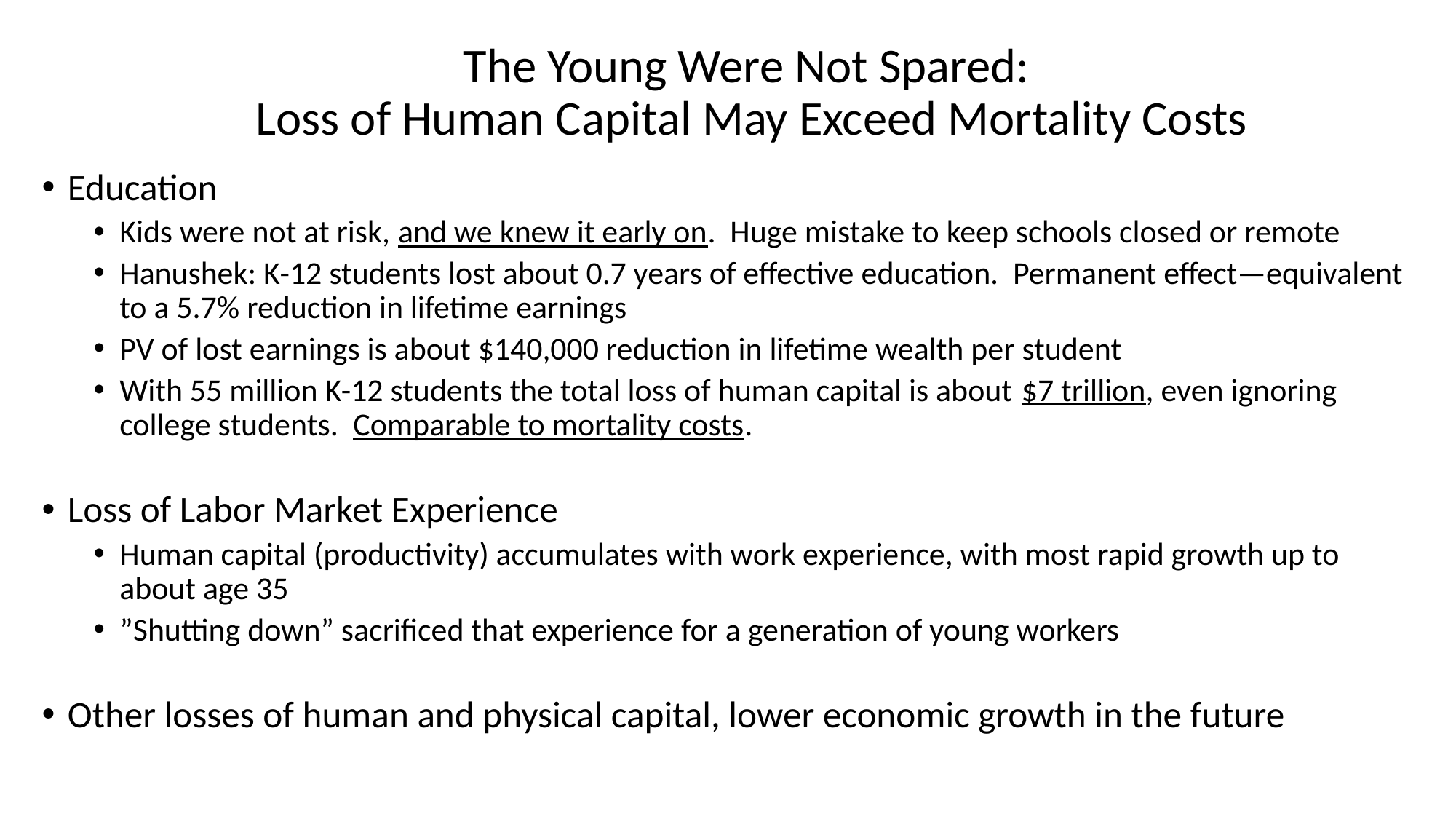

# The Young Were Not Spared: Loss of Human Capital May Exceed Mortality Costs
Education
Kids were not at risk, and we knew it early on.  Huge mistake to keep schools closed or remote
Hanushek: K-12 students lost about 0.7 years of effective education.  Permanent effect—equivalent to a 5.7% reduction in lifetime earnings
PV of lost earnings is about $140,000 reduction in lifetime wealth per student
With 55 million K-12 students the total loss of human capital is about $7 trillion, even ignoring college students.  Comparable to mortality costs.
Loss of Labor Market Experience
Human capital (productivity) accumulates with work experience, with most rapid growth up to about age 35
”Shutting down” sacrificed that experience for a generation of young workers
Other losses of human and physical capital, lower economic growth in the future